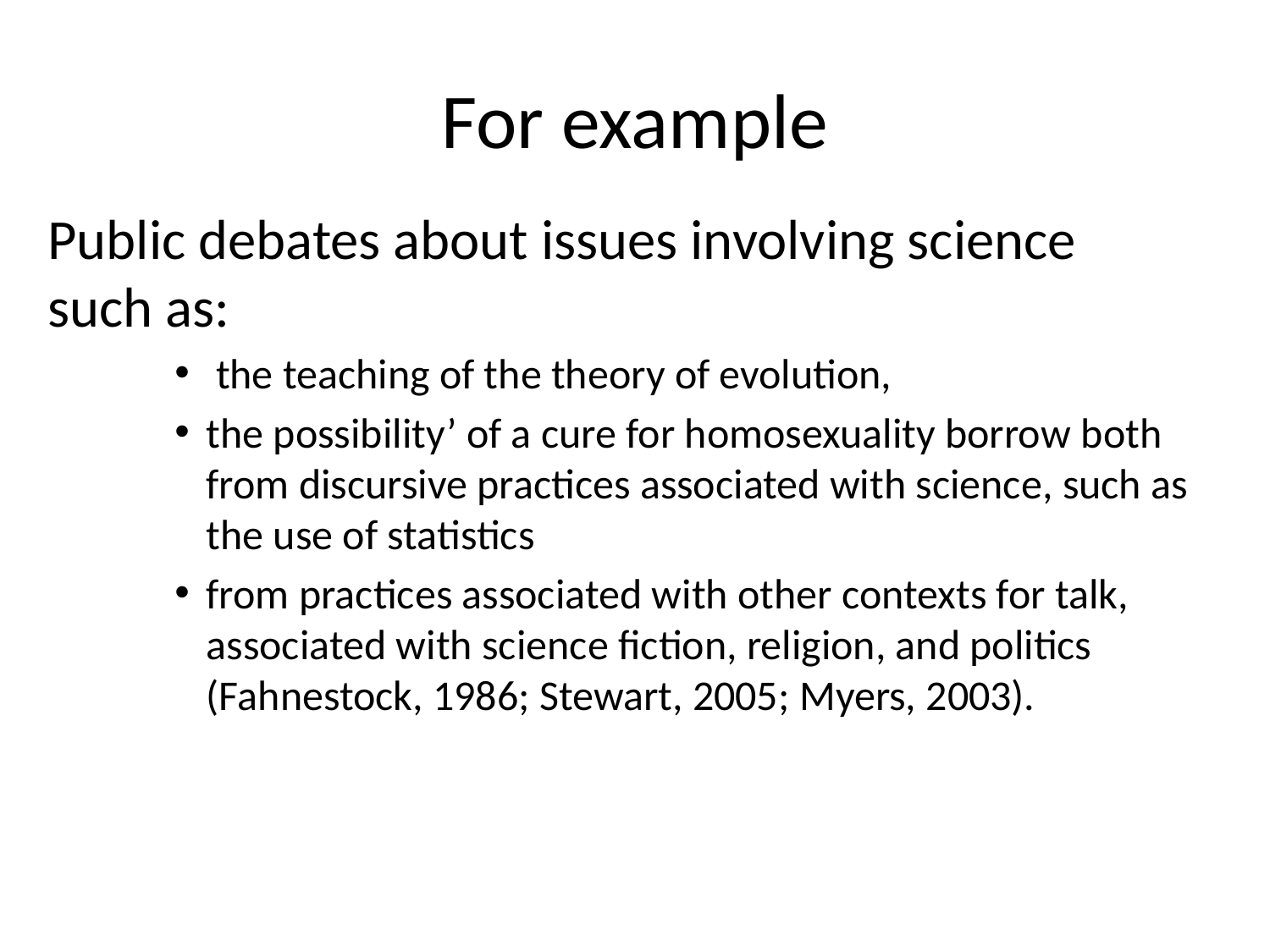

# For example
Public debates about issues involving science such as:
 the teaching of the theory of evolution,
the possibility’ of a cure for homosexuality borrow both from discursive practices associated with science, such as the use of statistics
from practices associated with other contexts for talk,  associated with science fiction, religion, and politics (Fahnestock, 1986; Stewart, 2005; Myers, 2003).